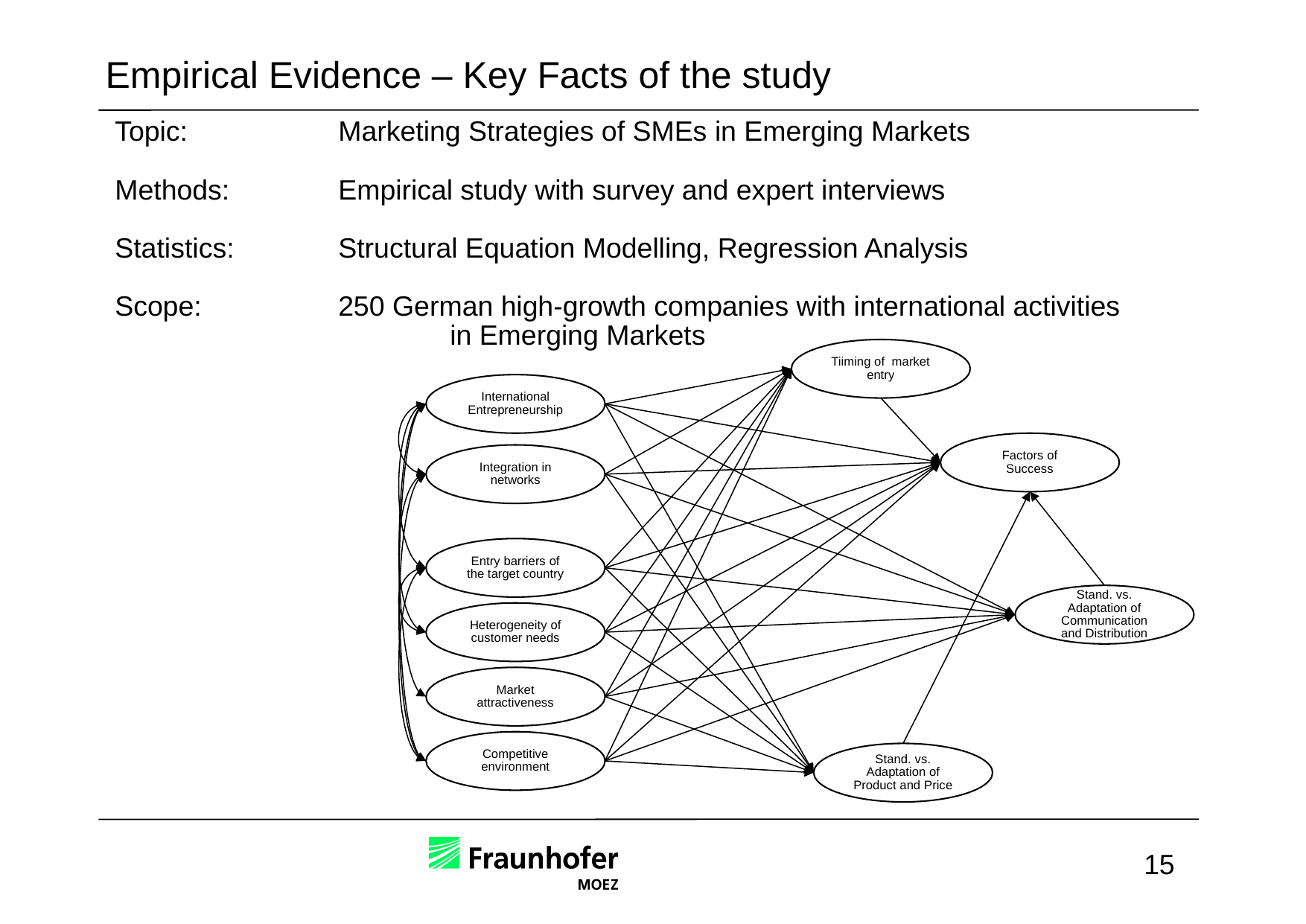

Empirical Evidence – Key Facts of the study
Topic:   		Marketing Strategies of SMEs in Emerging Markets

Methods: 	Empirical study with survey and expert interviews

Statistics: 	Structural Equation Modelling, Regression Analysis

Scope:		250 German high-growth companies with international activities
			in Emerging Markets

Tiiming of  market entry
International Entrepreneurship
Factors of Success
Integration in networks
Entry barriers of the target country
Stand. vs. Adaptation of Communication and Distribution
Heterogeneity of customer needs
Market attractiveness
Competitive environment
Stand. vs. Adaptation of Product and Price
15